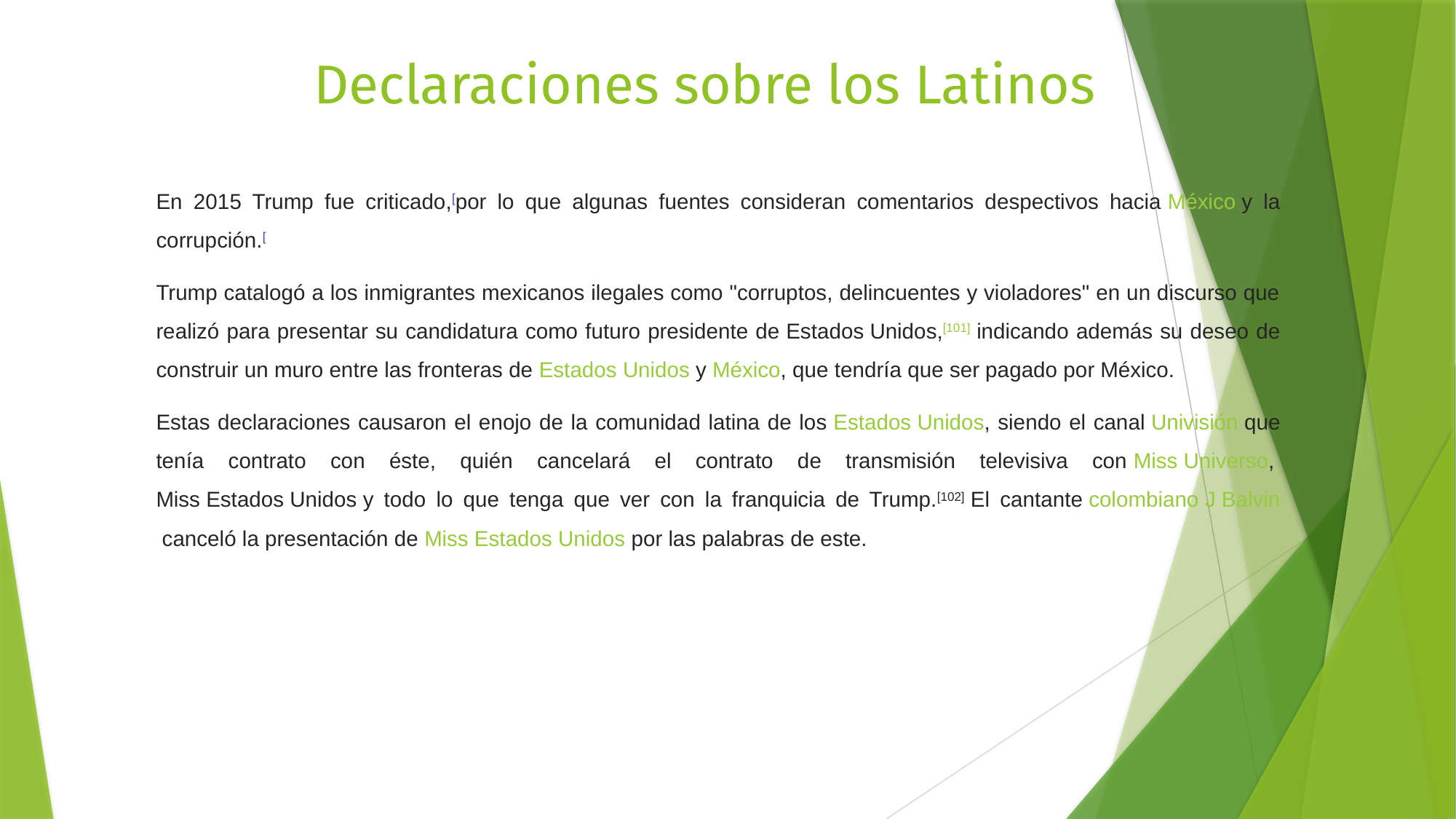

# Declaraciones sobre los Latinos
En 2015 Trump fue criticado,[por lo que algunas fuentes consideran comentarios despectivos hacia México y la corrupción.[
Trump catalogó a los inmigrantes mexicanos ilegales como "corruptos, delincuentes y violadores" en un discurso que realizó para presentar su candidatura como futuro presidente de Estados Unidos,[101] indicando además su deseo de construir un muro entre las fronteras de Estados Unidos y México, que tendría que ser pagado por México.
Estas declaraciones causaron el enojo de la comunidad latina de los Estados Unidos, siendo el canal Univisión que tenía contrato con éste, quién cancelará el contrato de transmisión televisiva con Miss Universo, Miss Estados Unidos y todo lo que tenga que ver con la franquicia de Trump.[102] El cantante colombiano J Balvin canceló la presentación de Miss Estados Unidos por las palabras de este.